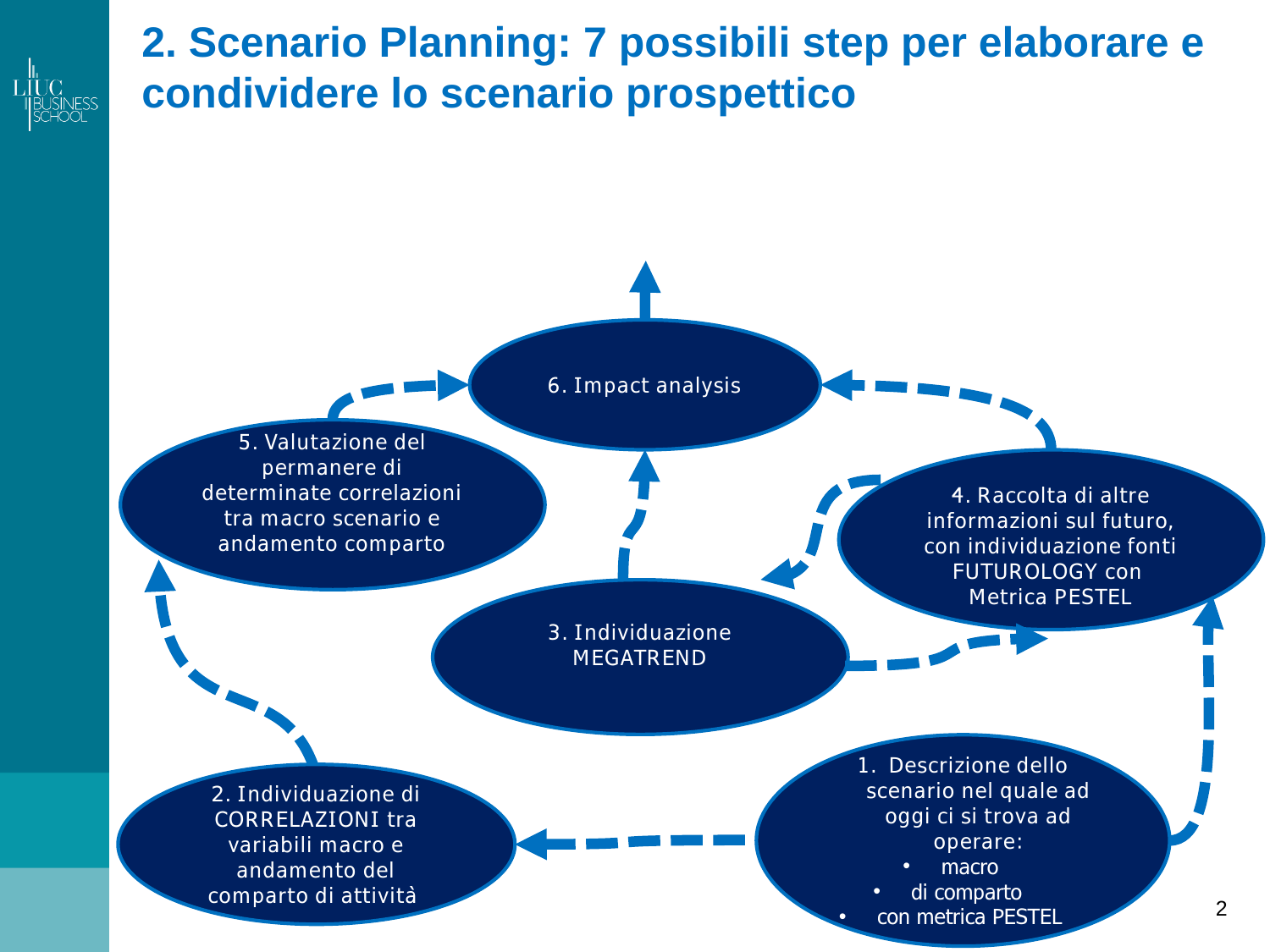

# 2. Scenario Planning: 7 possibili step per elaborare e condividere lo scenario prospettico
6. Impact analysis
5. Valutazione del permanere di determinate correlazioni tra macro scenario e andamento comparto

4. Raccolta di altre informazioni sul futuro, con individuazione fonti
FUTUROLOGY con
Metrica PESTEL
3. Individuazione MEGATREND

Descrizione dello scenario nel quale ad oggi ci si trova ad operare:
 macro
 di comparto
 con metrica PESTEL
2. Individuazione di CORRELAZIONI tra variabili macro e andamento del comparto di attività
2